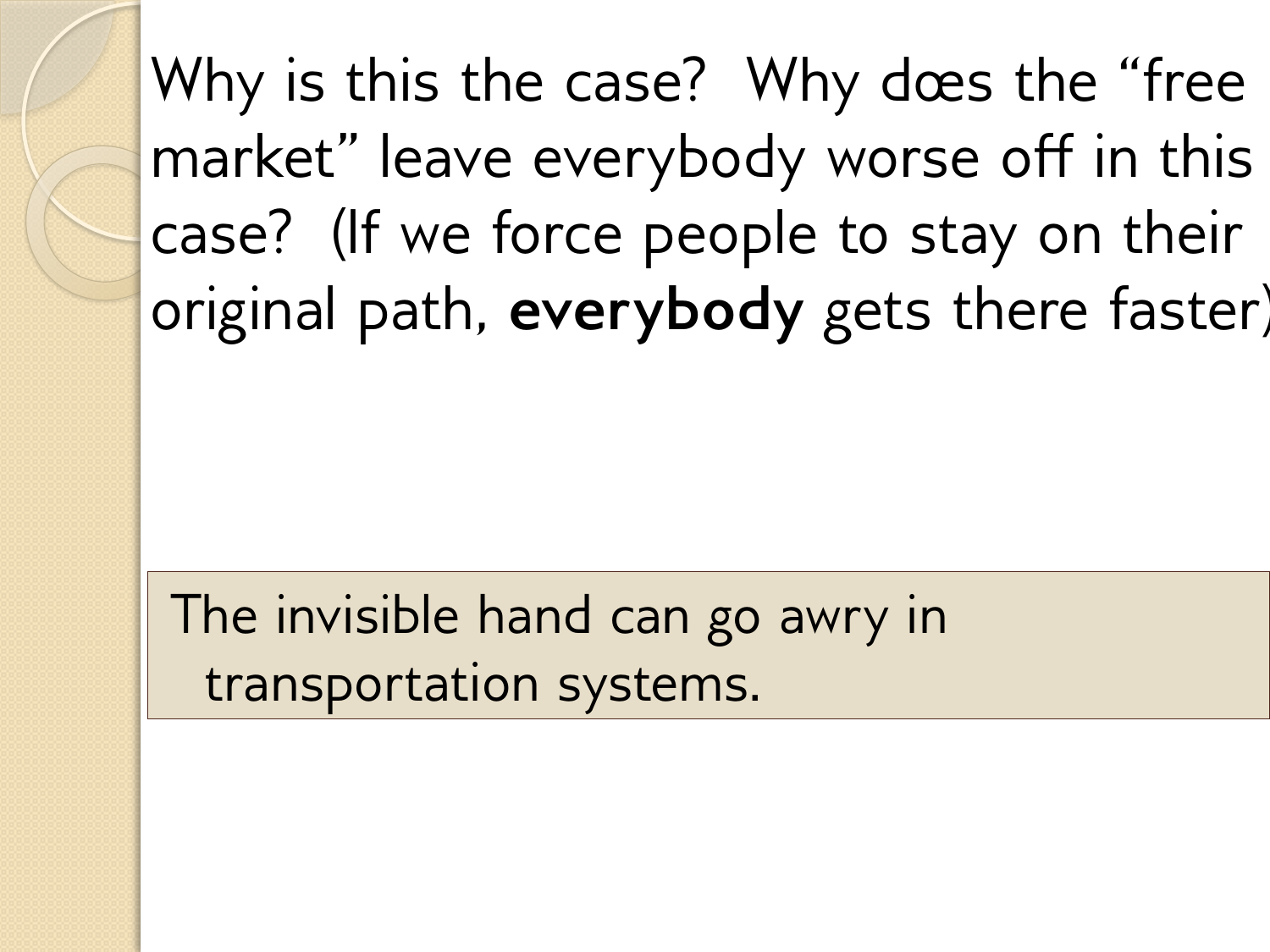

Why is this the case?  Why does the “free market” leave everybody worse off in this case?  (If we force people to stay on their original path, everybody gets there faster)

The invisible hand can go awry in transportation systems.